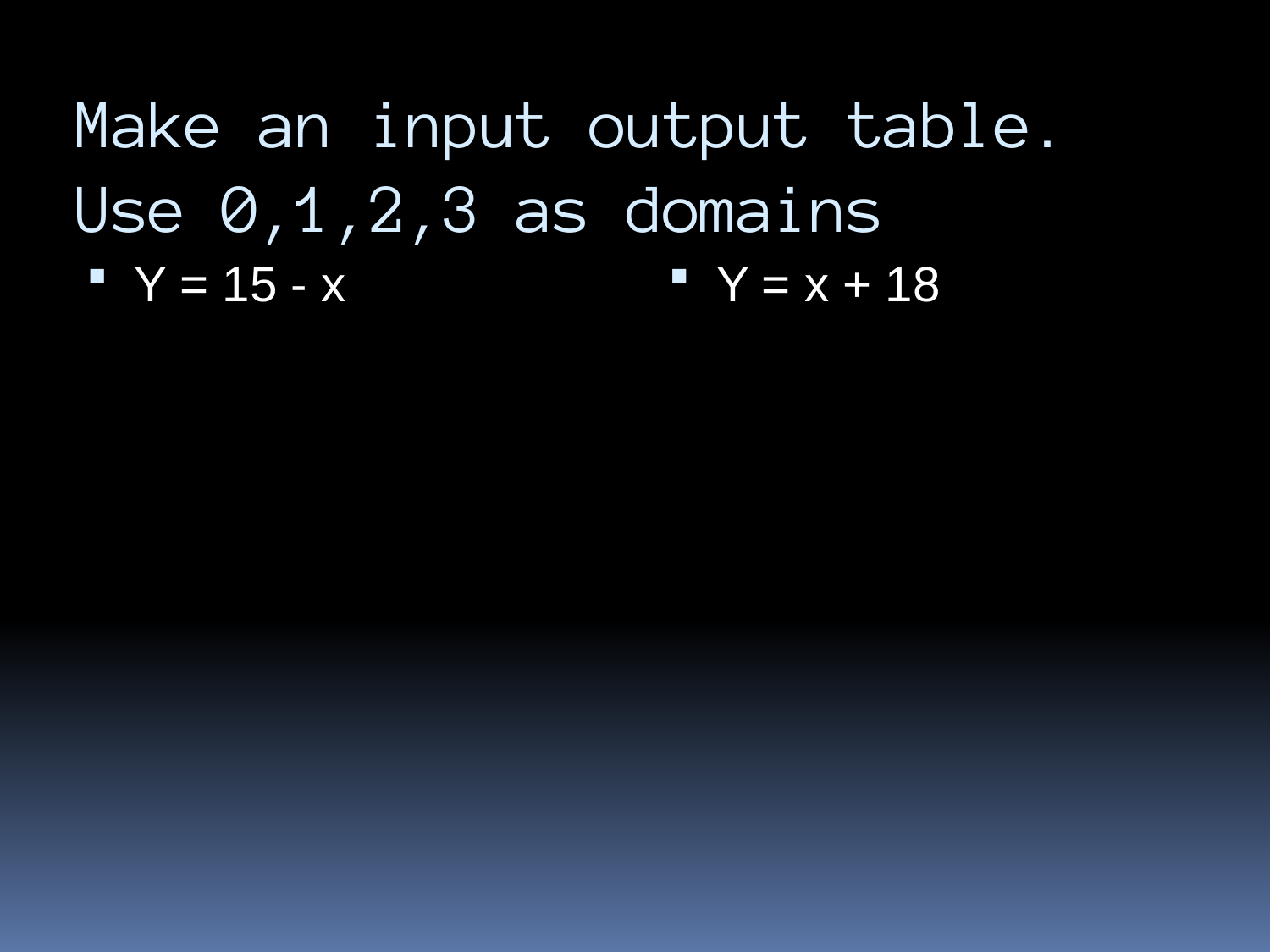

# Make an input output table.  Use 0,1,2,3 as domains
Y = 15 - x
Y = x + 18